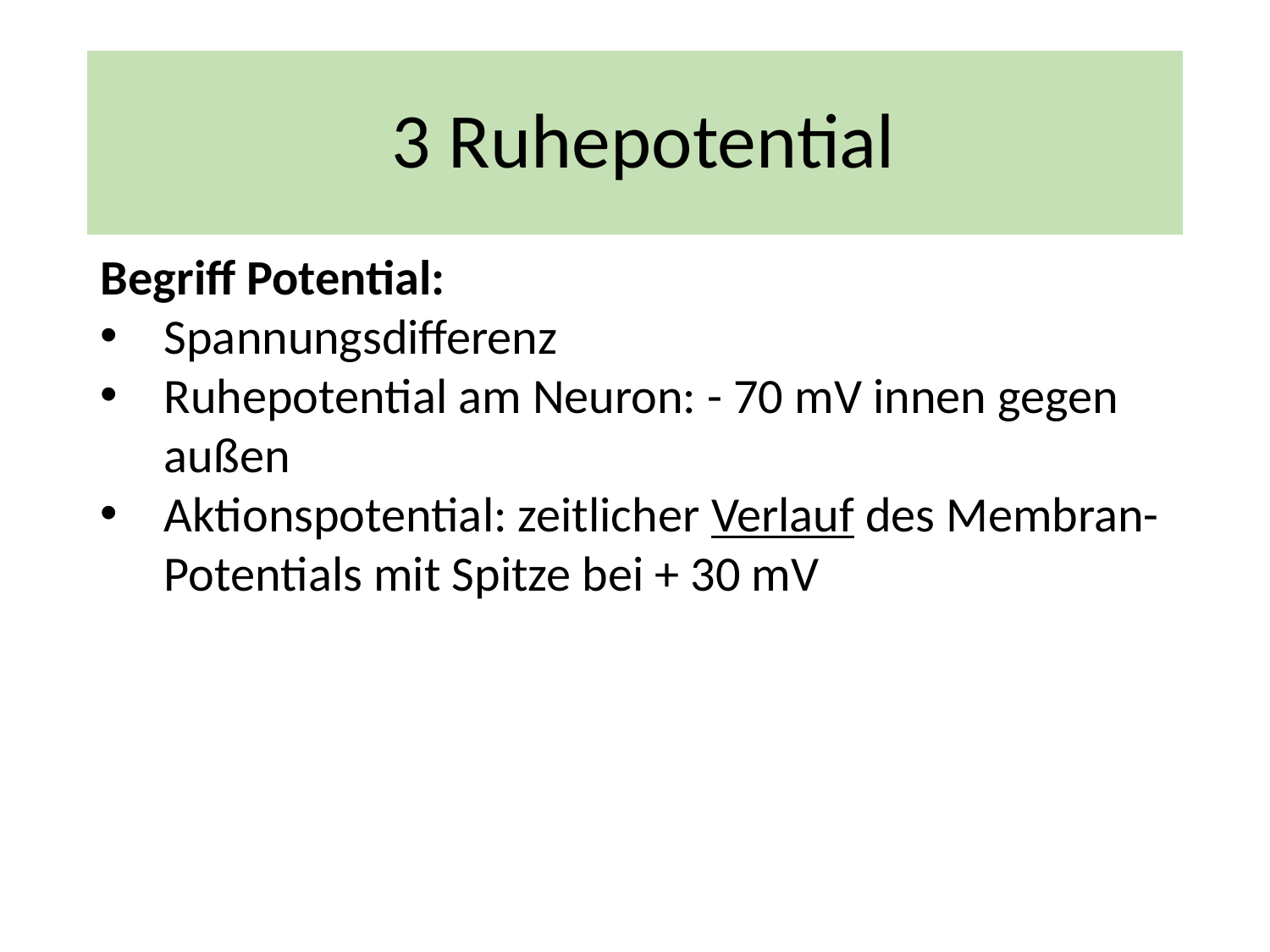

# 3 Ruhepotential
Begriff Potential:
Spannungsdifferenz
Ruhepotential am Neuron: - 70 mV innen gegen außen
Aktionspotential: zeitlicher Verlauf des Membran-Potentials mit Spitze bei + 30 mV